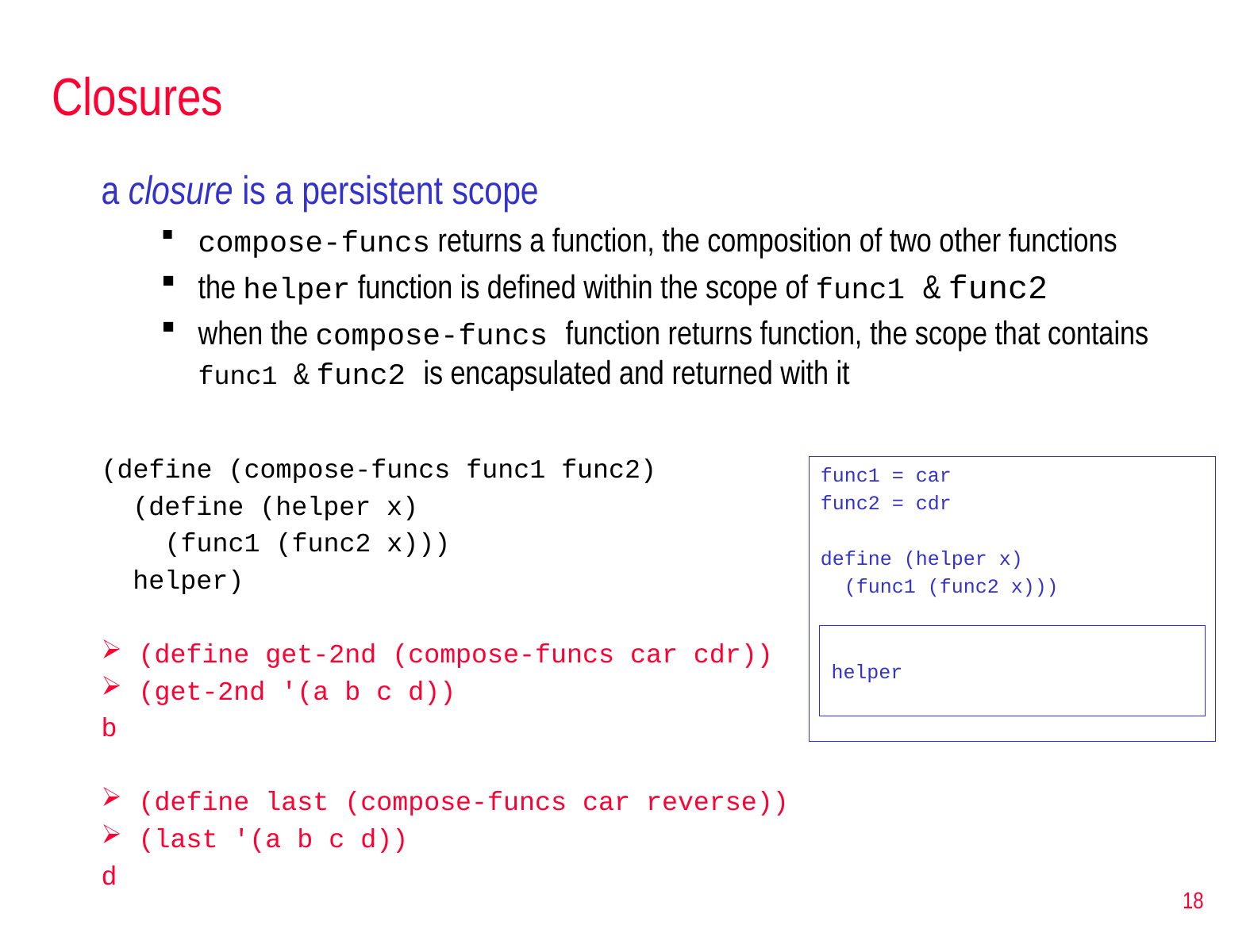

# Closures
a closure is a persistent scope
compose-funcs returns a function, the composition of two other functions
the helper function is defined within the scope of func1 & func2
when the compose-funcs function returns function, the scope that contains func1 & func2 is encapsulated and returned with it

(define (compose-funcs func1 func2)
  (define (helper x)
    (func1 (func2 x)))
  helper)

(define get-2nd (compose-funcs car cdr))
(get-2nd '(a b c d))
b

(define last (compose-funcs car reverse))
(last '(a b c d))
d

func1 = car
func2 = cdr

define (helper x)
  (func1 (func2 x)))

helper

18